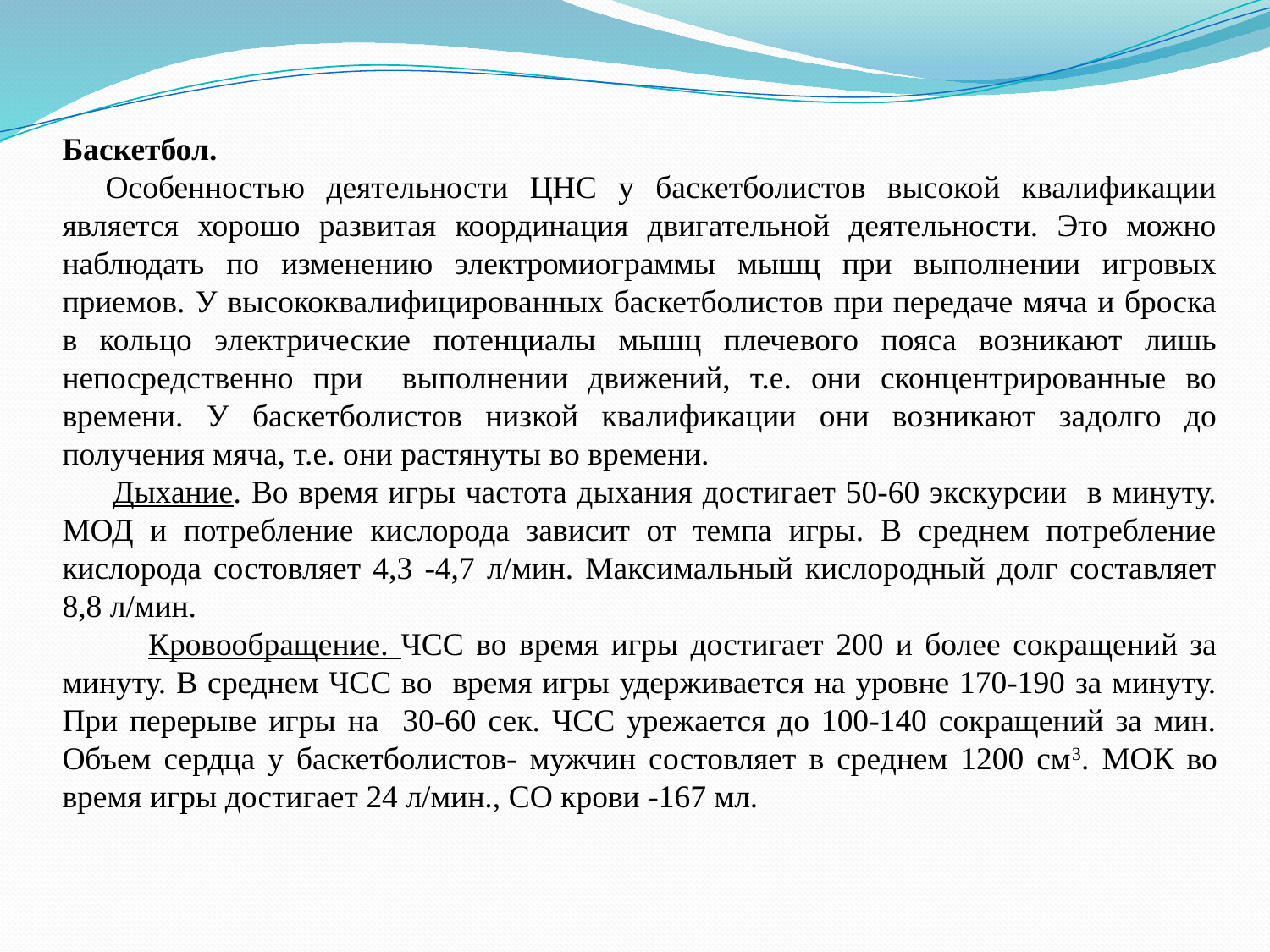

Баскетбол.
  Особенностью деятельности ЦНС у баскетболистов высокой квалификации является хорошо развитая координация двигательной деятельности. Это можно наблюдать по изменению электромиограммы мышц при выполнении игровых приемов. У высококвалифицированных баскетболистов при передаче мяча и броска в кольцо электрические потенциалы мышц плечевого пояса возникают лишь непосредственно при  выполнении движений, т.е. они сконцентрированные во времени. У баскетболистов низкой квалификации они возникают задолго до получения мяча, т.е. они растянуты во времени.
     Дыхание. Во время игры частота дыхания достигает 50-60 экскурсии  в минуту. МОД и потребление кислорода зависит от темпа игры. В среднем потребление кислорода состовляет 4,3 -4,7 л/мин. Максимальный кислородный долг составляет 8,8 л/мин.
       Кровообращение. ЧСС во время игры достигает 200 и более сокращений за минуту. В среднем ЧСС во  время игры удерживается на уровне 170-190 за минуту. При перерыве игры на  30-60 сек. ЧСС урежается до 100-140 сокращений за мин. Объем сердца у баскетболистов- мужчин состовляет в среднем 1200 см3. МОК во время игры достигает 24 л/мин., СО крови -167 мл.